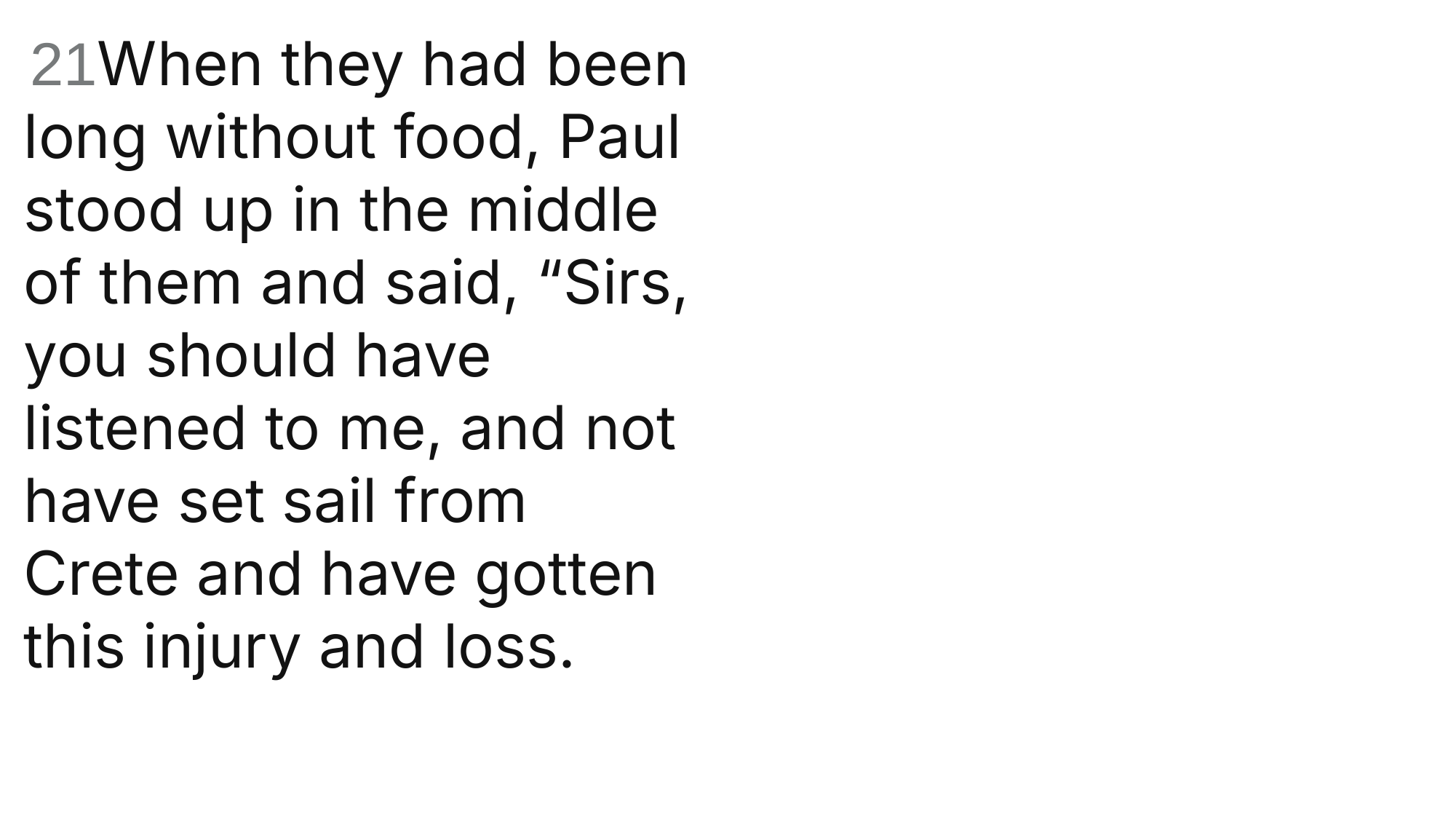

21When they had been long without food, Paul stood up in the middle of them and said, “Sirs, you should have listened to me, and not have set sail from Crete and have gotten this injury and loss.